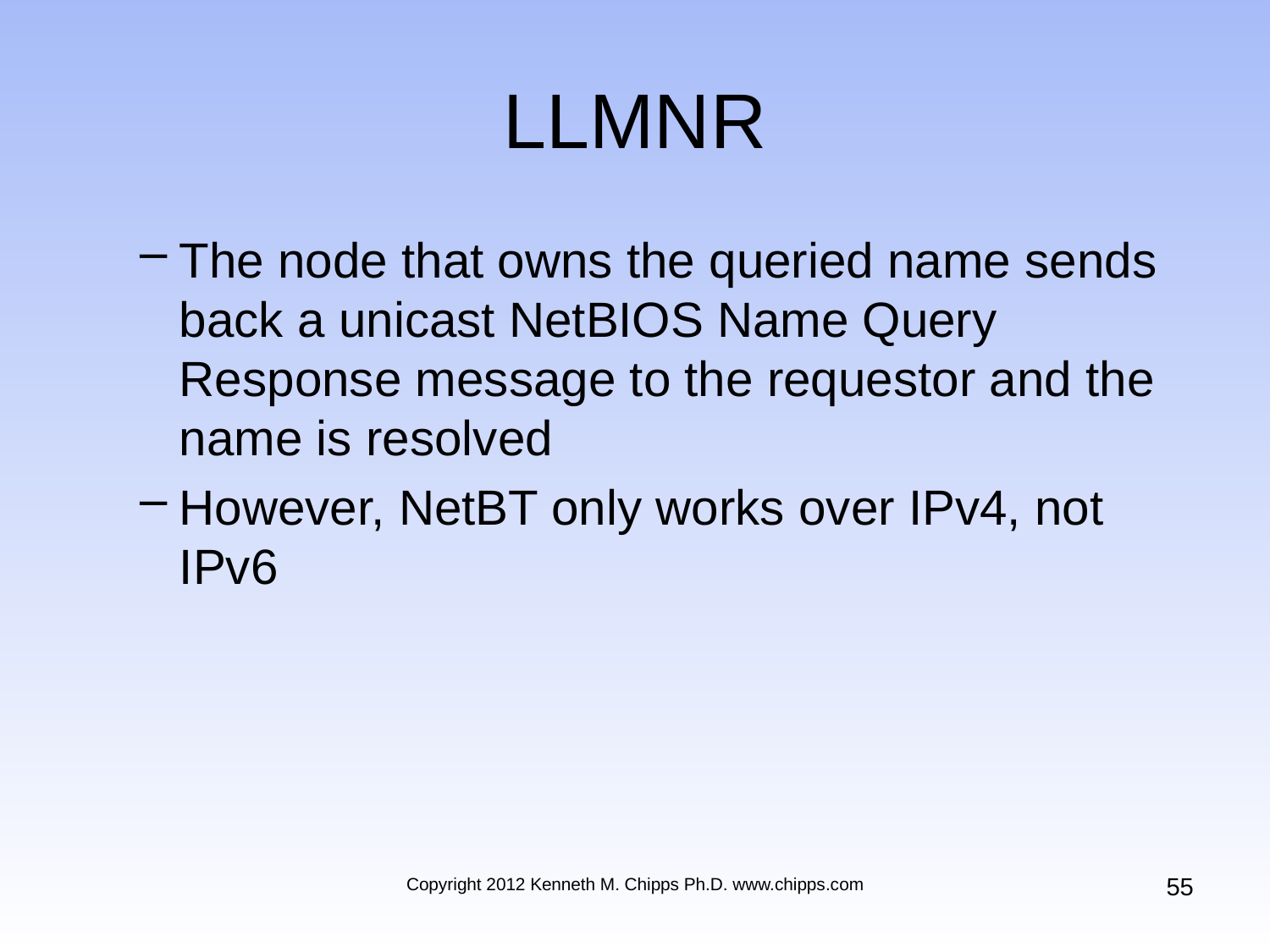

# LLMNR
The node that owns the queried name sends back a unicast NetBIOS Name Query Response message to the requestor and the name is resolved
However, NetBT only works over IPv4, not IPv6
55
Copyright 2012 Kenneth M. Chipps Ph.D. www.chipps.com